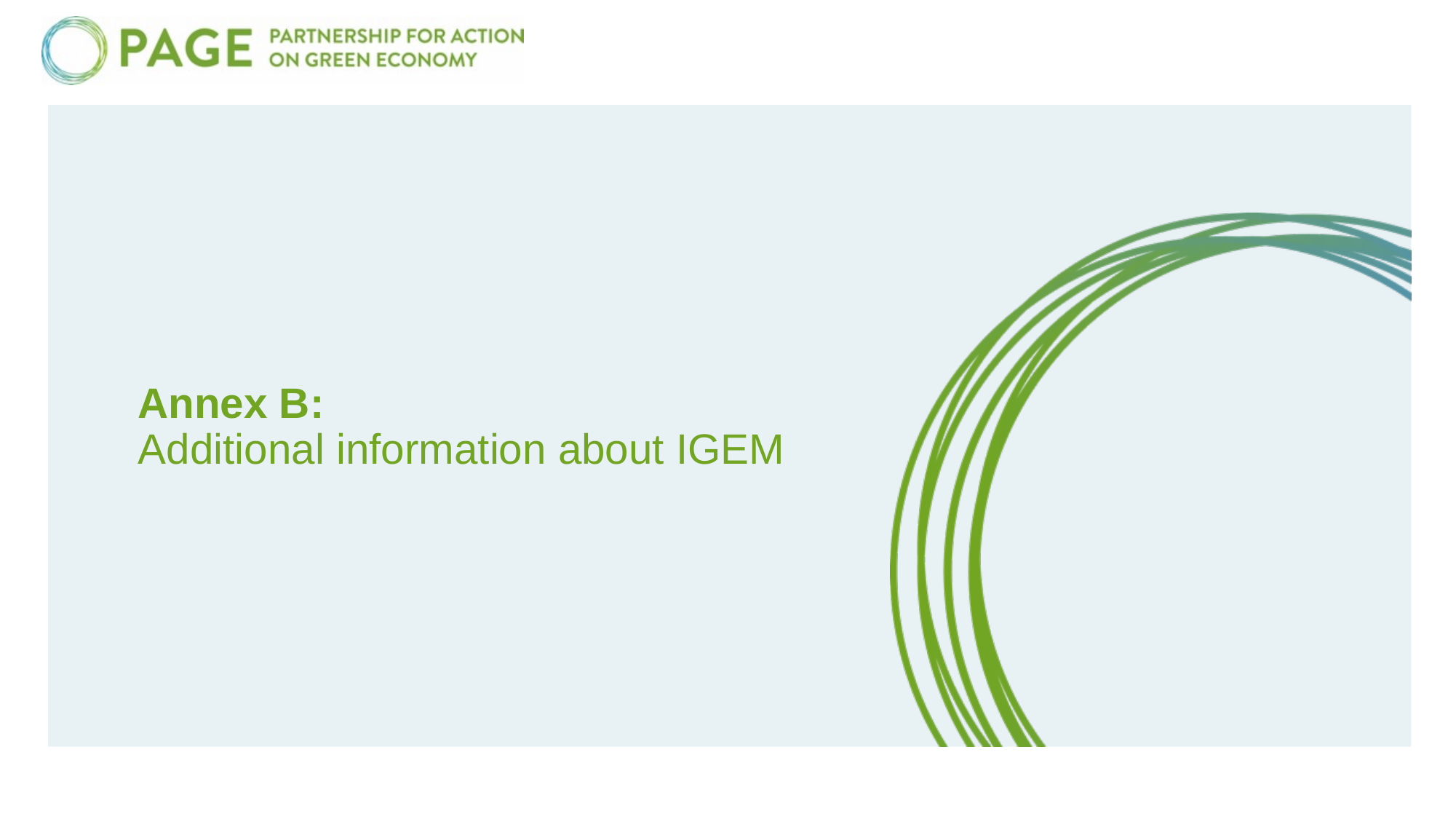

# Annex B: Additional information about IGEM